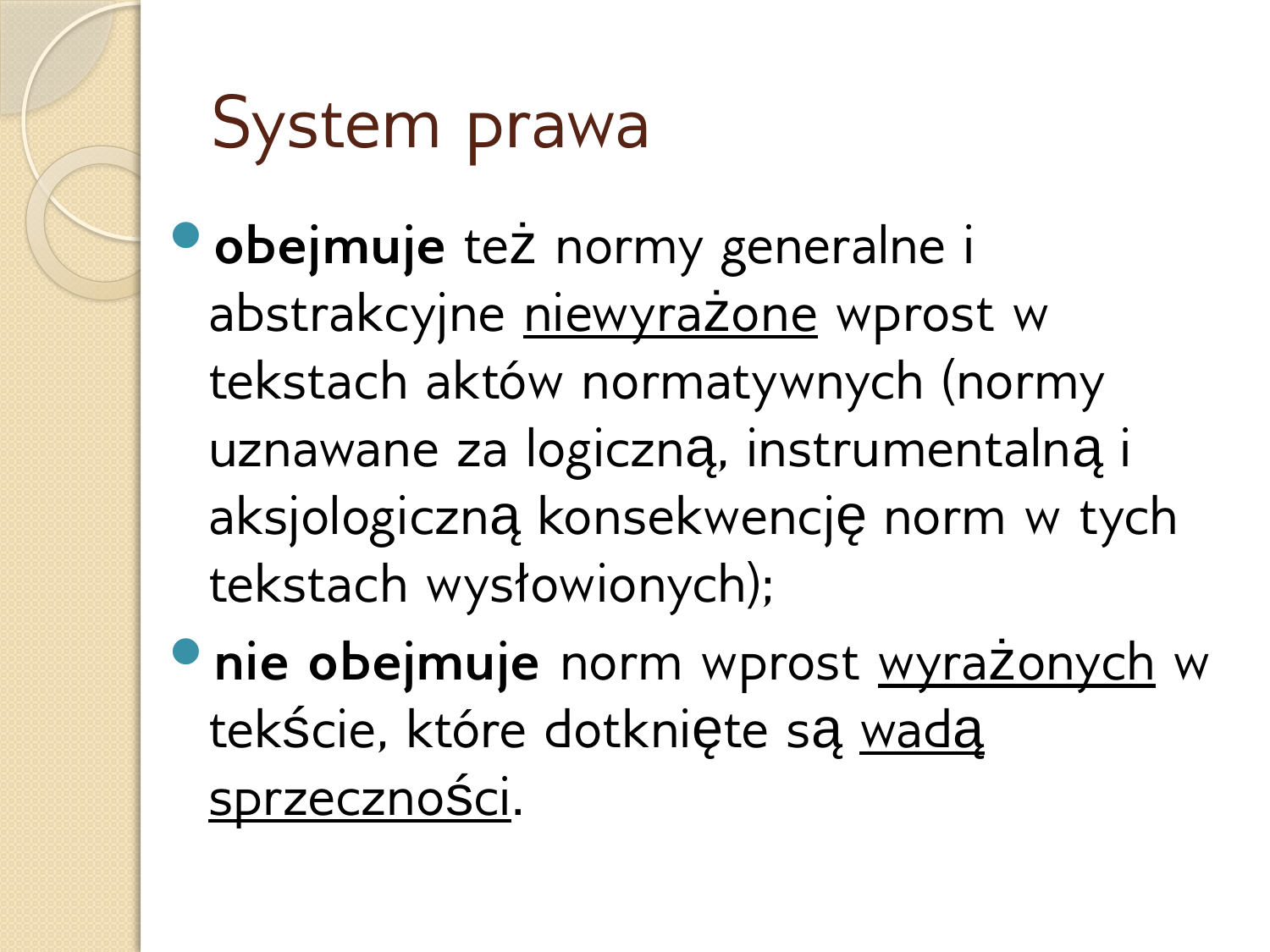

# System prawa
obejmuje też normy generalne i abstrakcyjne niewyrażone wprost w tekstach aktów normatywnych (normy uznawane za logiczną, instrumentalną i aksjologiczną konsekwencję norm w tych tekstach wysłowionych);
nie obejmuje norm wprost wyrażonych w tekście, które dotknięte są wadą sprzeczności.